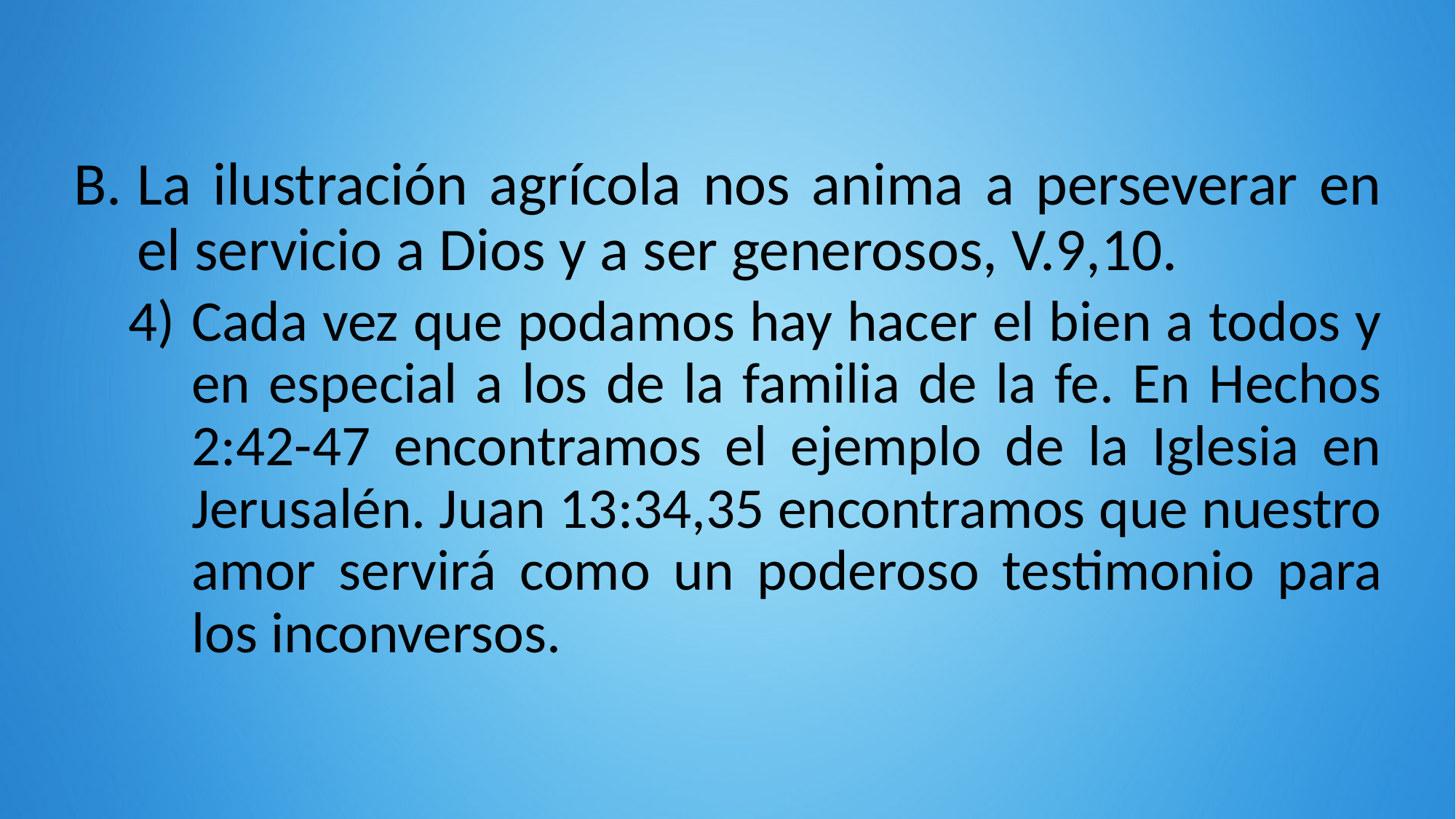

La ilustración agrícola nos anima a perseverar en el servicio a Dios y a ser generosos, V.9,10.
Cada vez que podamos hay hacer el bien a todos y en especial a los de la familia de la fe. En Hechos 2:42-47 encontramos el ejemplo de la Iglesia en Jerusalén. Juan 13:34,35 encontramos que nuestro amor servirá como un poderoso testimonio para los inconversos.